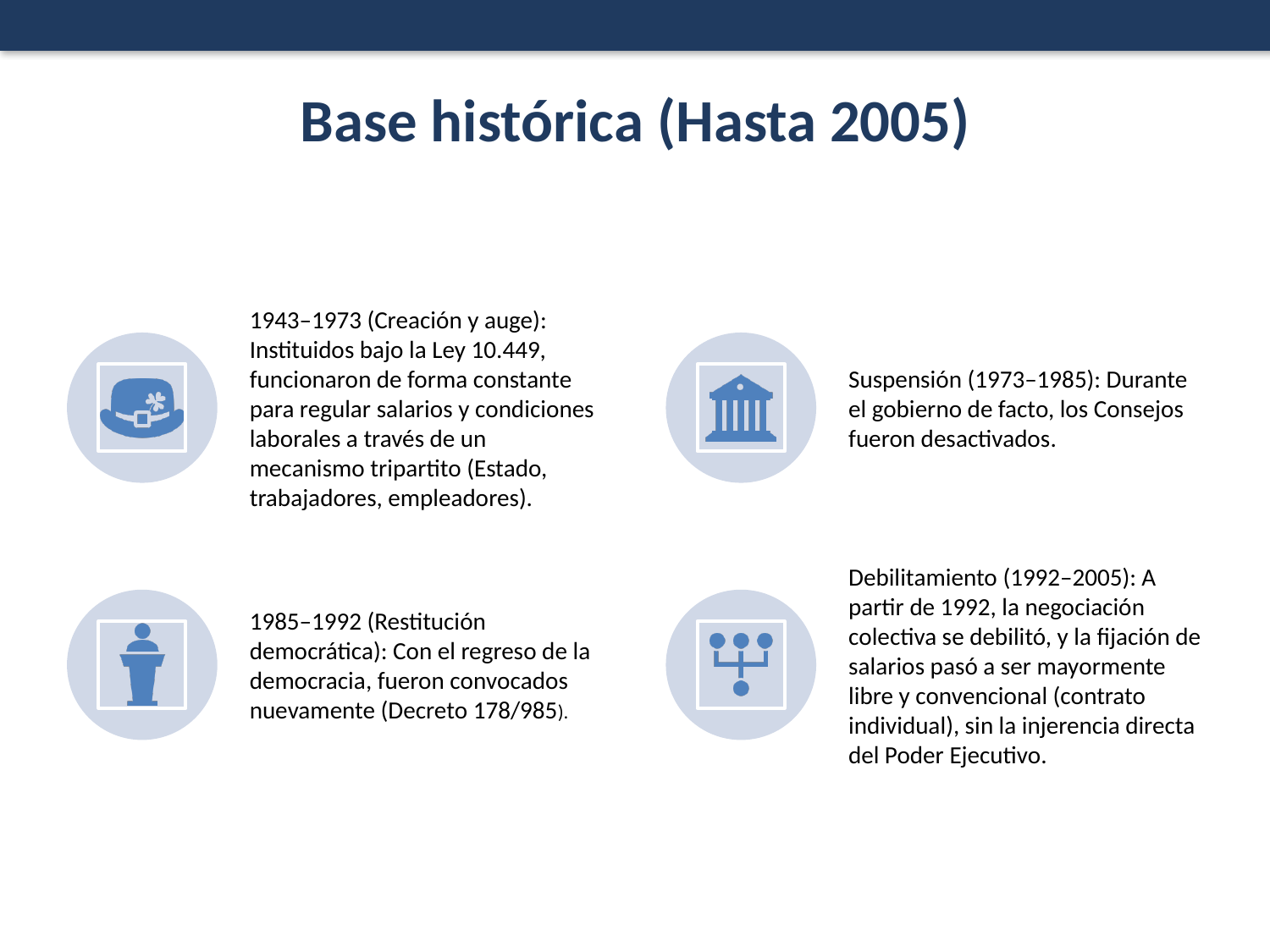

# Base histórica (Hasta 2005)
1943–1973 (Creación y auge): Instituidos bajo la Ley 10.449, funcionaron de forma constante para regular salarios y condiciones laborales a través de un mecanismo tripartito (Estado, trabajadores, empleadores).
Suspensión (1973–1985): Durante el gobierno de facto, los Consejos fueron desactivados.
1985–1992 (Restitución democrática): Con el regreso de la democracia, fueron convocados nuevamente (Decreto 178/985).
Debilitamiento (1992–2005): A partir de 1992, la negociación colectiva se debilitó, y la fijación de salarios pasó a ser mayormente libre y convencional (contrato individual), sin la injerencia directa del Poder Ejecutivo.